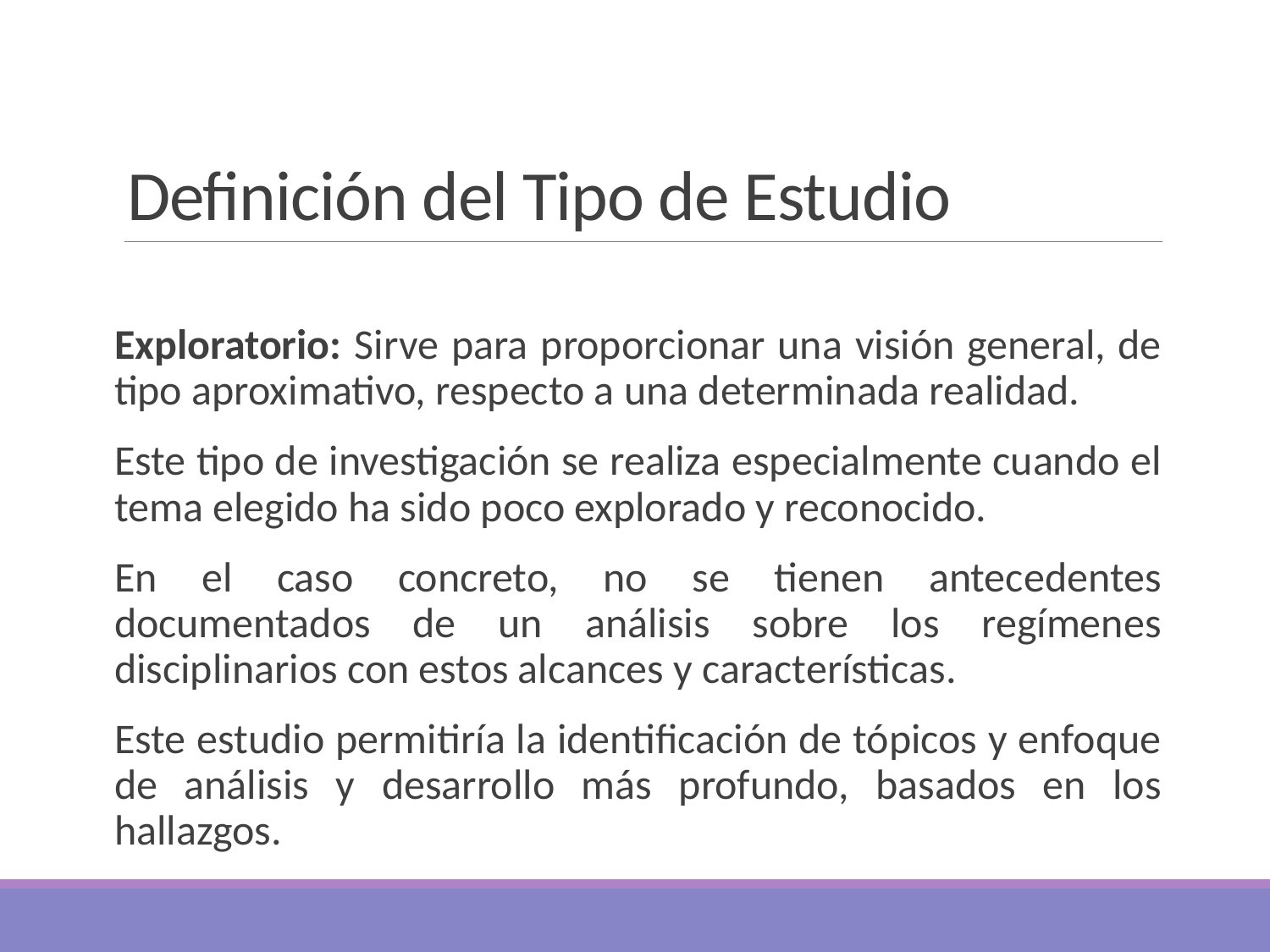

# Definición del Tipo de Estudio

Exploratorio: Sirve para proporcionar una visión general, de tipo aproximativo, respecto a una determinada realidad.
Este tipo de investigación se realiza especialmente cuando el tema elegido ha sido poco explorado y reconocido.
En el caso concreto, no se tienen antecedentes documentados de un análisis sobre los regímenes disciplinarios con estos alcances y características.
Este estudio permitiría la identificación de tópicos y enfoque de análisis y desarrollo más profundo, basados en los hallazgos.